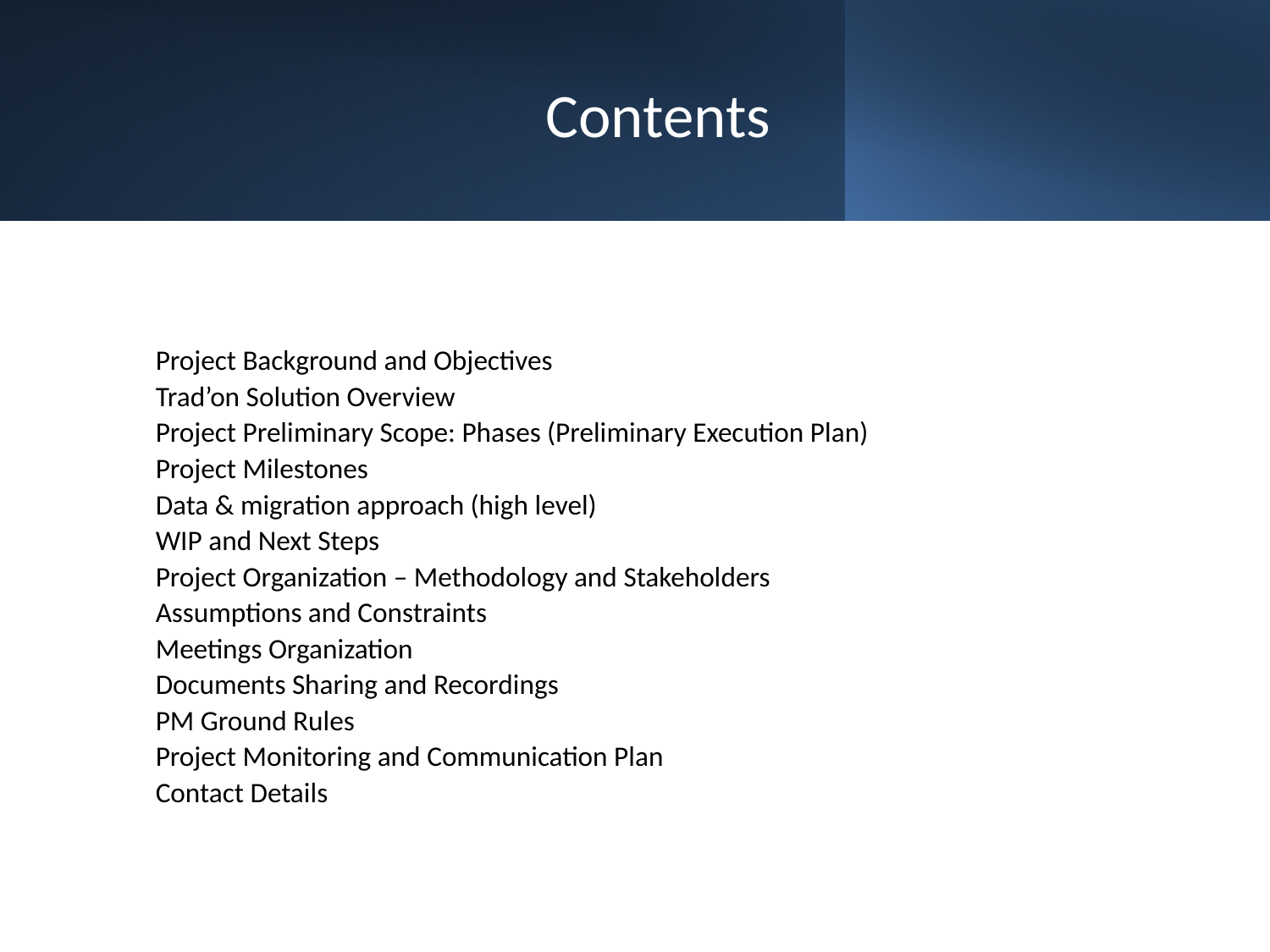

# Contents
Project Background and Objectives
Trad’on Solution Overview
Project Preliminary Scope: Phases (Preliminary Execution Plan)
Project Milestones
Data & migration approach (high level)
WIP and Next Steps
Project Organization – Methodology and Stakeholders
Assumptions and Constraints
Meetings Organization
Documents Sharing and Recordings
PM Ground Rules
Project Monitoring and Communication Plan
Contact Details